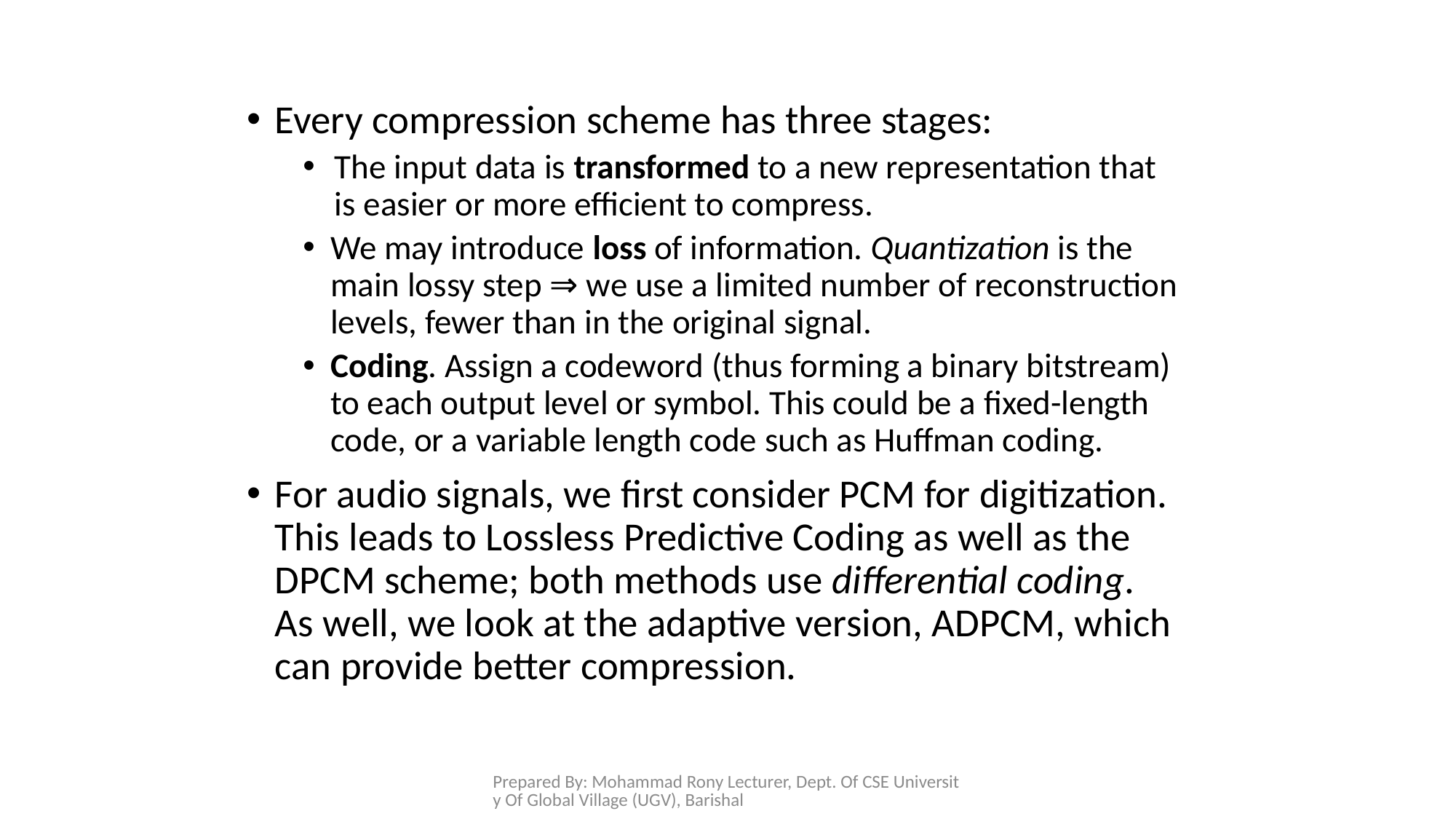

Every compression scheme has three stages:
The input data is transformed to a new representation that is easier or more efficient to compress.
We may introduce loss of information. Quantization is the main lossy step ⇒ we use a limited number of reconstruction levels, fewer than in the original signal.
Coding. Assign a codeword (thus forming a binary bitstream) to each output level or symbol. This could be a fixed-length code, or a variable length code such as Huffman coding.
For audio signals, we first consider PCM for digitization. This leads to Lossless Predictive Coding as well as the DPCM scheme; both methods use differential coding. As well, we look at the adaptive version, ADPCM, which can provide better compression.

Prepared By: Mohammad Rony Lecturer, Dept. Of CSE University Of Global Village (UGV), Barishal